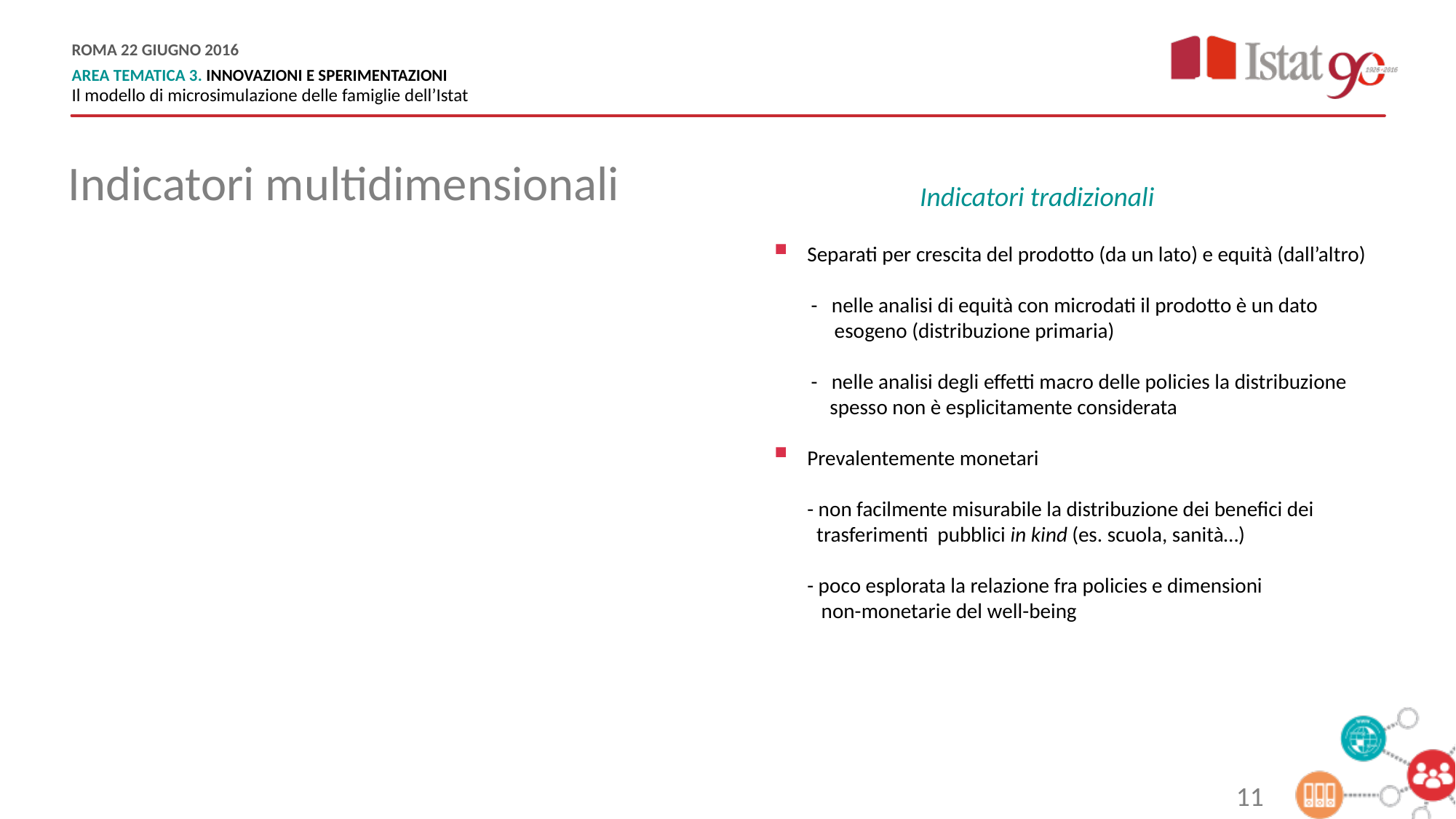

Indicatori multidimensionali
Indicatori tradizionali
Separati per crescita del prodotto (da un lato) e equità (dall’altro)
        -   nelle analisi di equità con microdati il prodotto è un dato
             esogeno (distribuzione primaria)
        -   nelle analisi degli effetti macro delle policies la distribuzione
            spesso non è esplicitamente considerata

Prevalentemente monetari
- non facilmente misurabile la distribuzione dei benefici dei
  trasferimenti  pubblici in kind (es. scuola, sanità…)
- poco esplorata la relazione fra policies e dimensioni
   non-monetarie del well-being

11